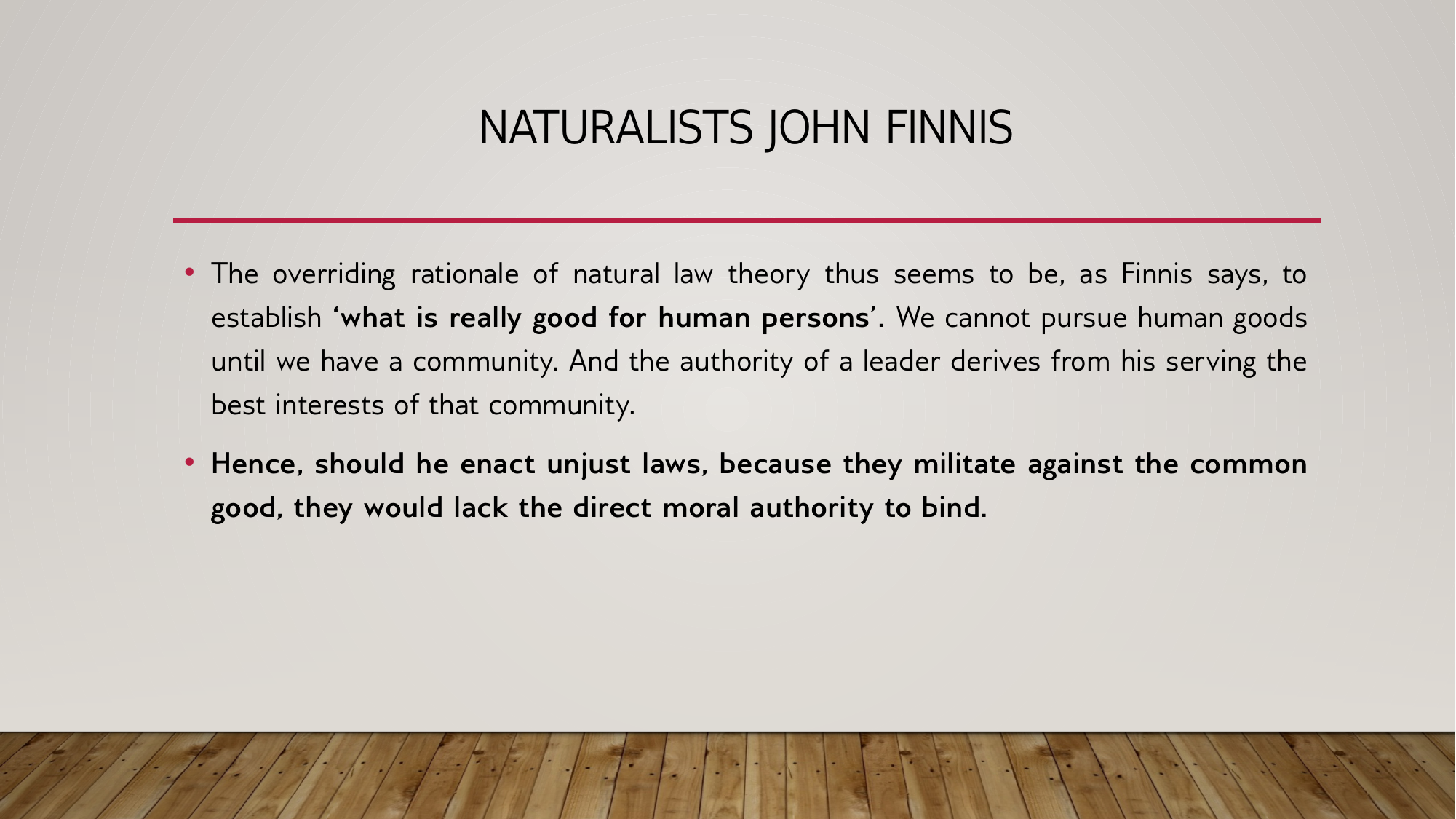

# Naturalists john Finnis
The overriding rationale of natural law theory thus seems to be, as Finnis says, to establish ‘what is really good for human persons’. We cannot pursue human goods until we have a community. And the authority of a leader derives from his serving the best interests of that community.
Hence, should he enact unjust laws, because they militate against the common good, they would lack the direct moral authority to bind.